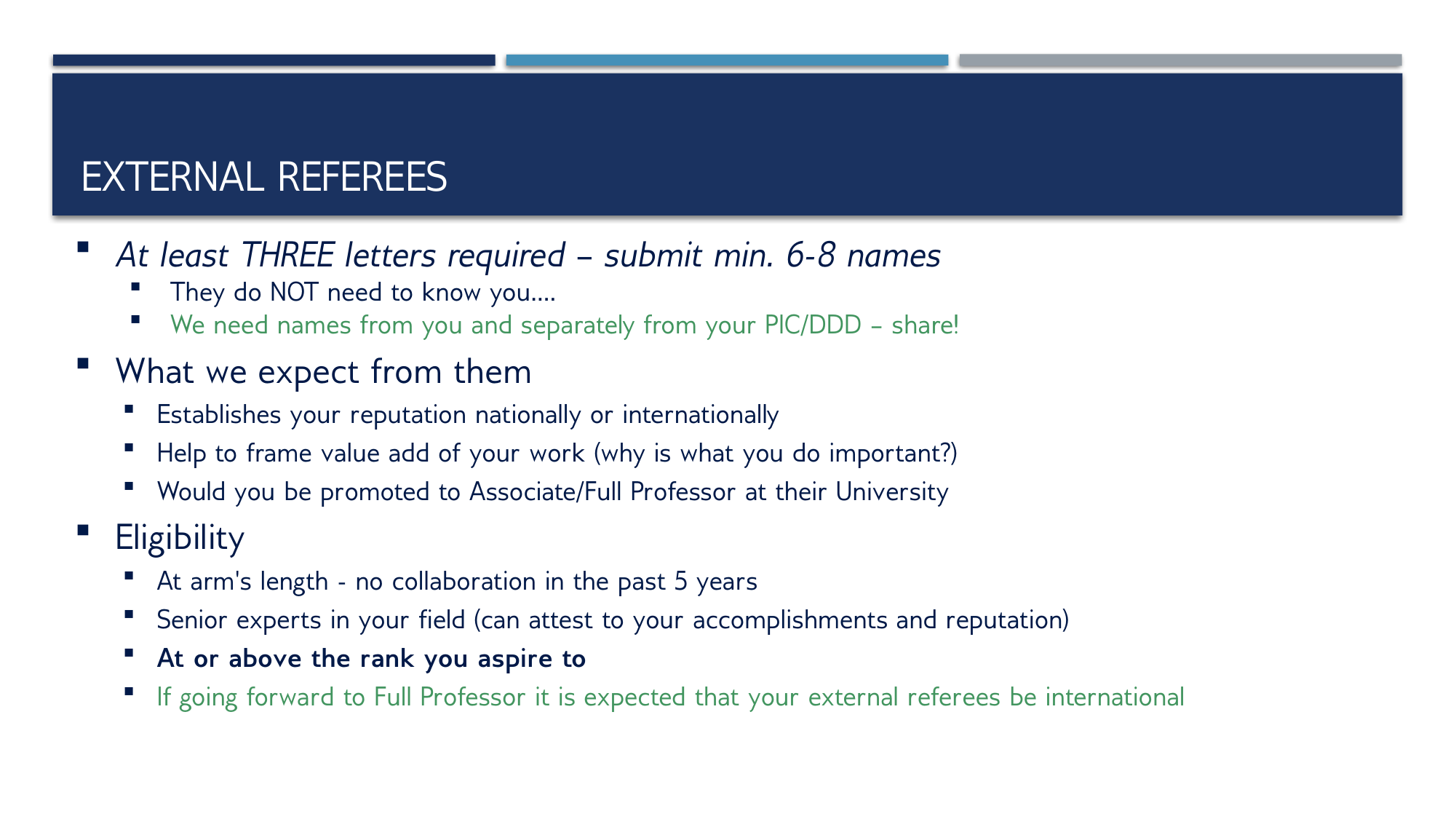

# External Referees
At least THREE letters required – submit min. 6-8 names
They do NOT need to know you….
We need names from you and separately from your PIC/DDD – share!
What we expect from them
Establishes your reputation nationally or internationally
Help to frame value add of your work (why is what you do important?)
Would you be promoted to Associate/Full Professor at their University
Eligibility
At arm's length - no collaboration in the past 5 years
Senior experts in your field (can attest to your accomplishments and reputation)
At or above the rank you aspire to
If going forward to Full Professor it is expected that your external referees be international